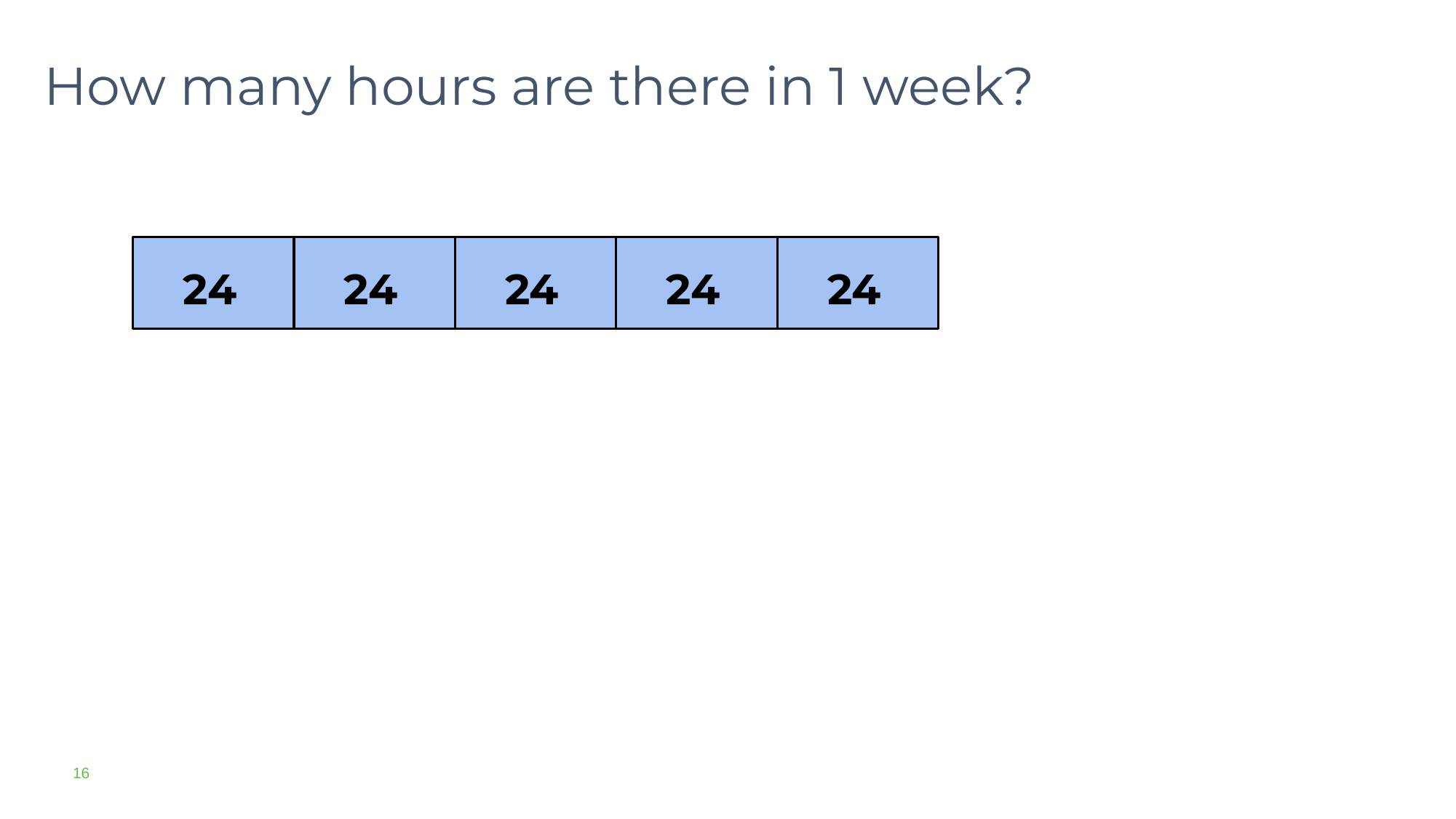

How many hours are there in 1 week?

24

24

24

24
24
16